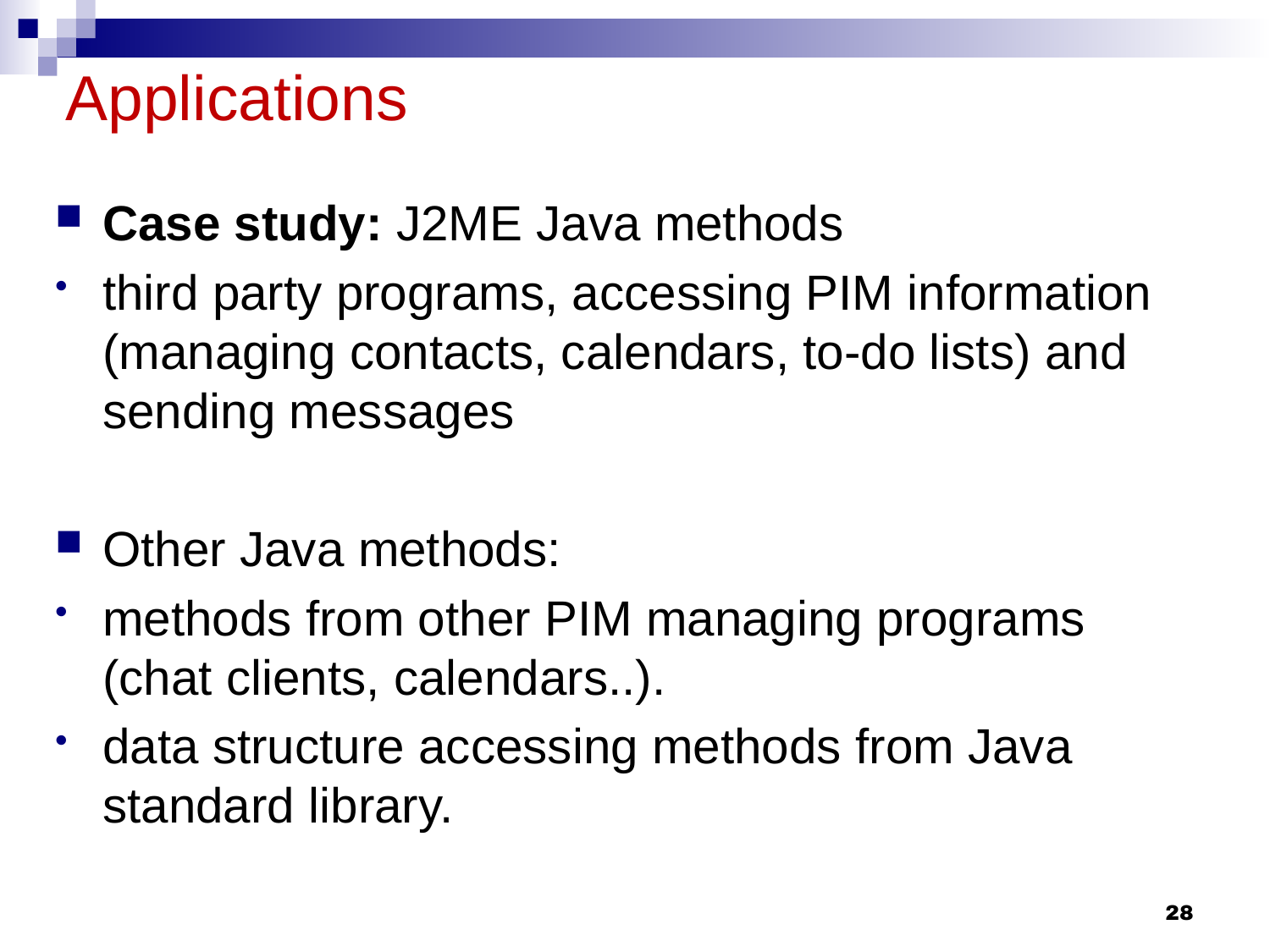

# Applications
Case study: J2ME Java methods
third party programs, accessing PIM information (managing contacts, calendars, to-do lists) and sending messages

Other Java methods:
methods from other PIM managing programs (chat clients, calendars..).
data structure accessing methods from Java standard library.
28